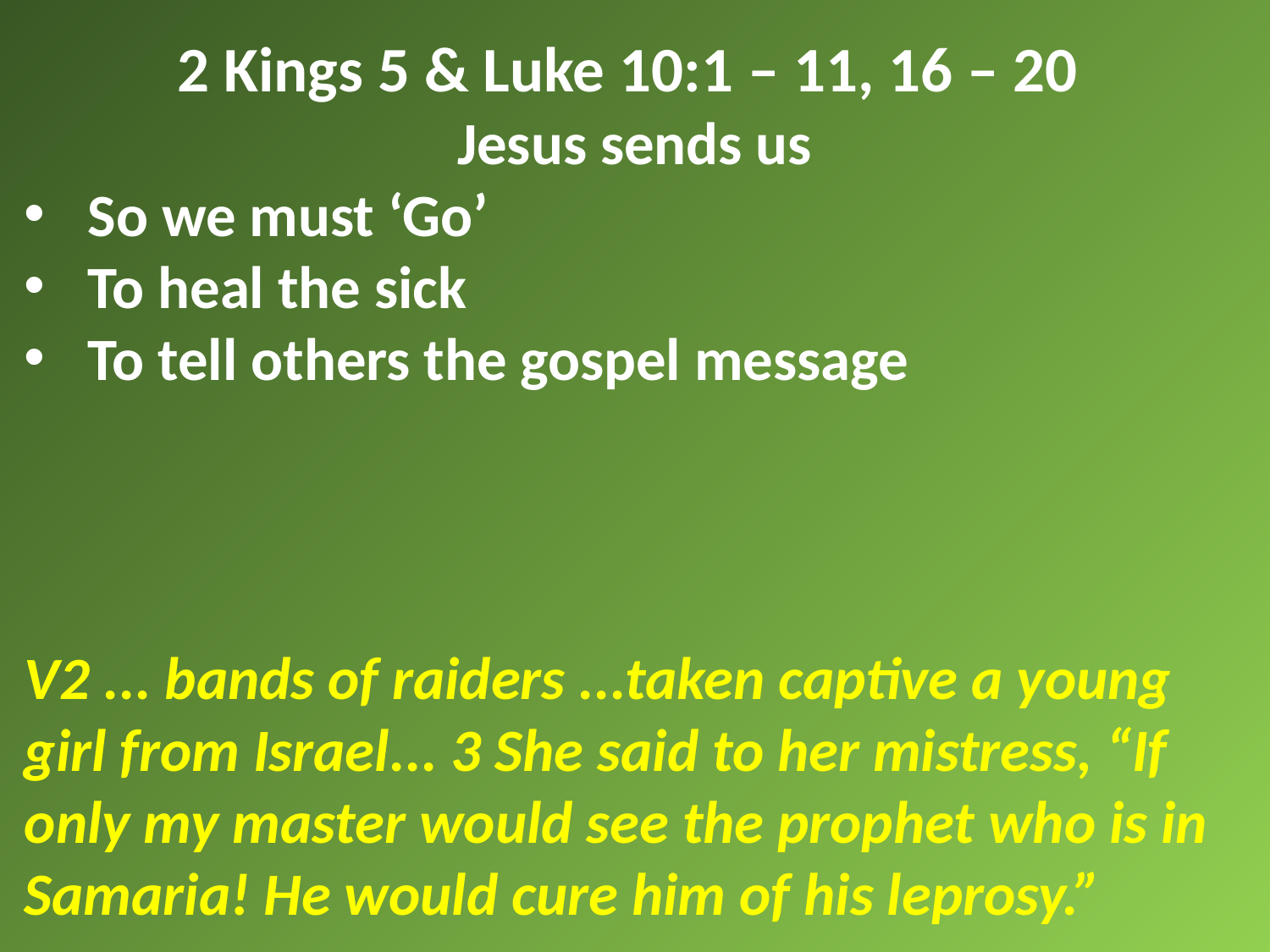

2 Kings 5 & Luke 10:1 – 11, 16 – 20
Jesus sends us
So we must ‘Go’
To heal the sick
To tell others the gospel message

V2 ... bands of raiders ...taken captive a young girl from Israel... 3 She said to her mistress, “If only my master would see the prophet who is in Samaria! He would cure him of his leprosy.”